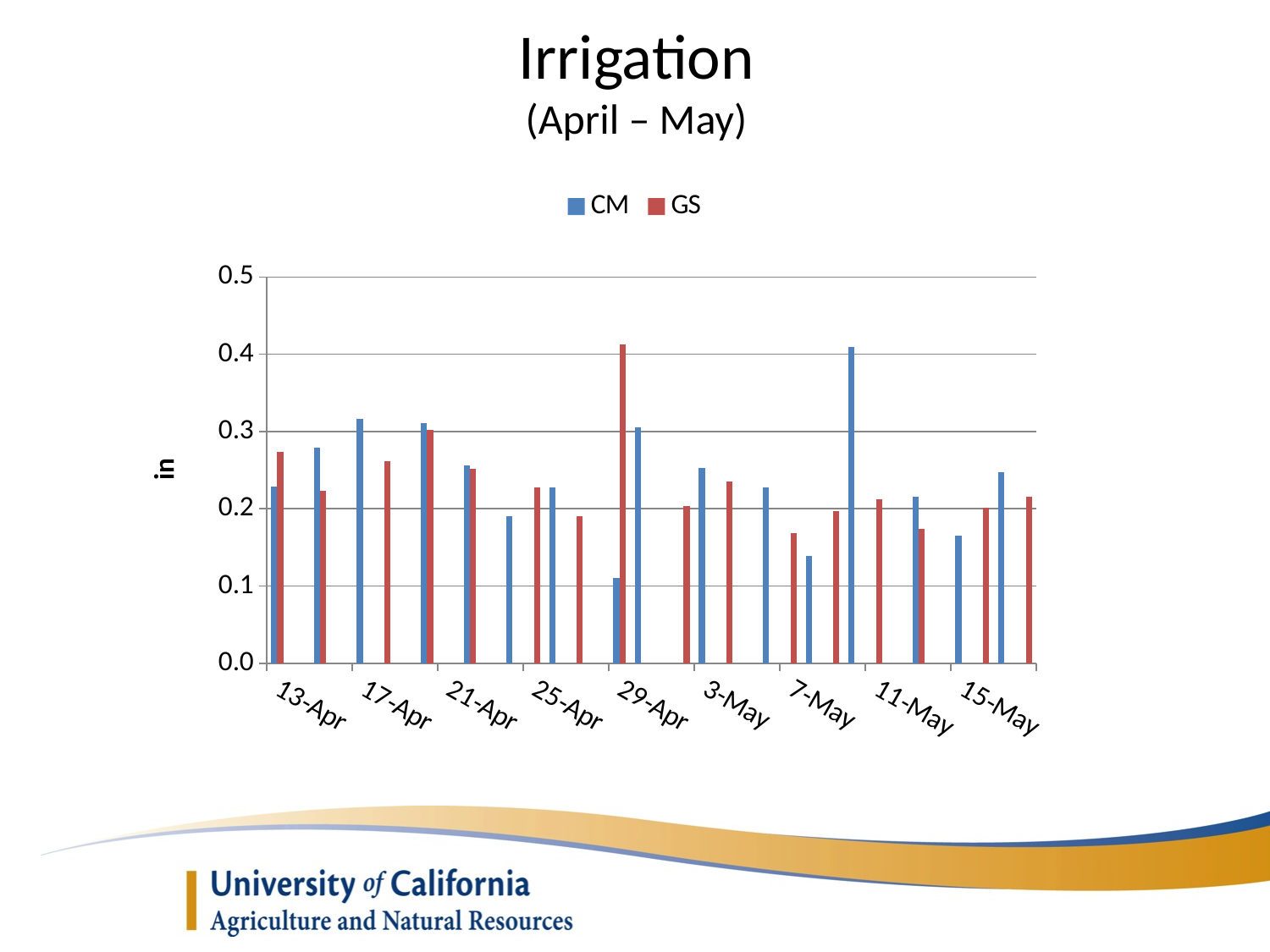

# Irrigation (April – May)

### Chart

| Category | CM | GS |
|---|---|---|
| 42473 | 0.22844542473736676 | 0.2738333071024114 |
| 42474 | None | None |
| 42475 | 0.2785657486204237 | 0.2232827751549906 |
| 42476 | None | None |
| 42477 | 0.3164248773904581 | None |
| 42478 | None | 0.26200233154024904 |
| 42479 | None | None |
| 42480 | 0.3110471602356237 | 0.3026578657447704 |
| 42481 | None | None |
| 42482 | 0.25576422788392567 | 0.25189222515076487 |
| 42483 | None | None |
| 42484 | 0.1899409699087522 | None |
| 42485 | None | 0.22715473079351642 |
| 42486 | 0.22801520736498 | None |
| 42487 | None | 0.19037115222752085 |
| 42488 | None | None |
| 42489 | 0.11013564733100921 | 0.4132237100893419 |
| 42490 | 0.3058845517669826 | None |
| 42491 | None | None |
| 42492 | None | 0.20327767102260702 |
| 42493 | 0.2529678149634118 | None |
| 42494 | None | 0.2348986420705681 |
| 42495 | None | None |
| 42496 | 0.22780009867878662 | None |
| 42497 | None | 0.16821496162928962 |
| 42498 | 0.13896021128092179 | None |
| 42499 | None | 0.19639419433189442 |
| 42500 | 0.40935182982599716 | None |
| 42501 | None | 0.21231223417916734 |
| 42502 | None | None |
| 42503 | 0.21553890356576413 | 0.17423800373366316 |
| 42504 | None | None |
| 42505 | 0.1654185796827072 | None |
| 42506 | None | 0.2013416932033441 |
| 42507 | 0.24694477174999724 | None |
| 42508 | None | 0.21553886387793889 |